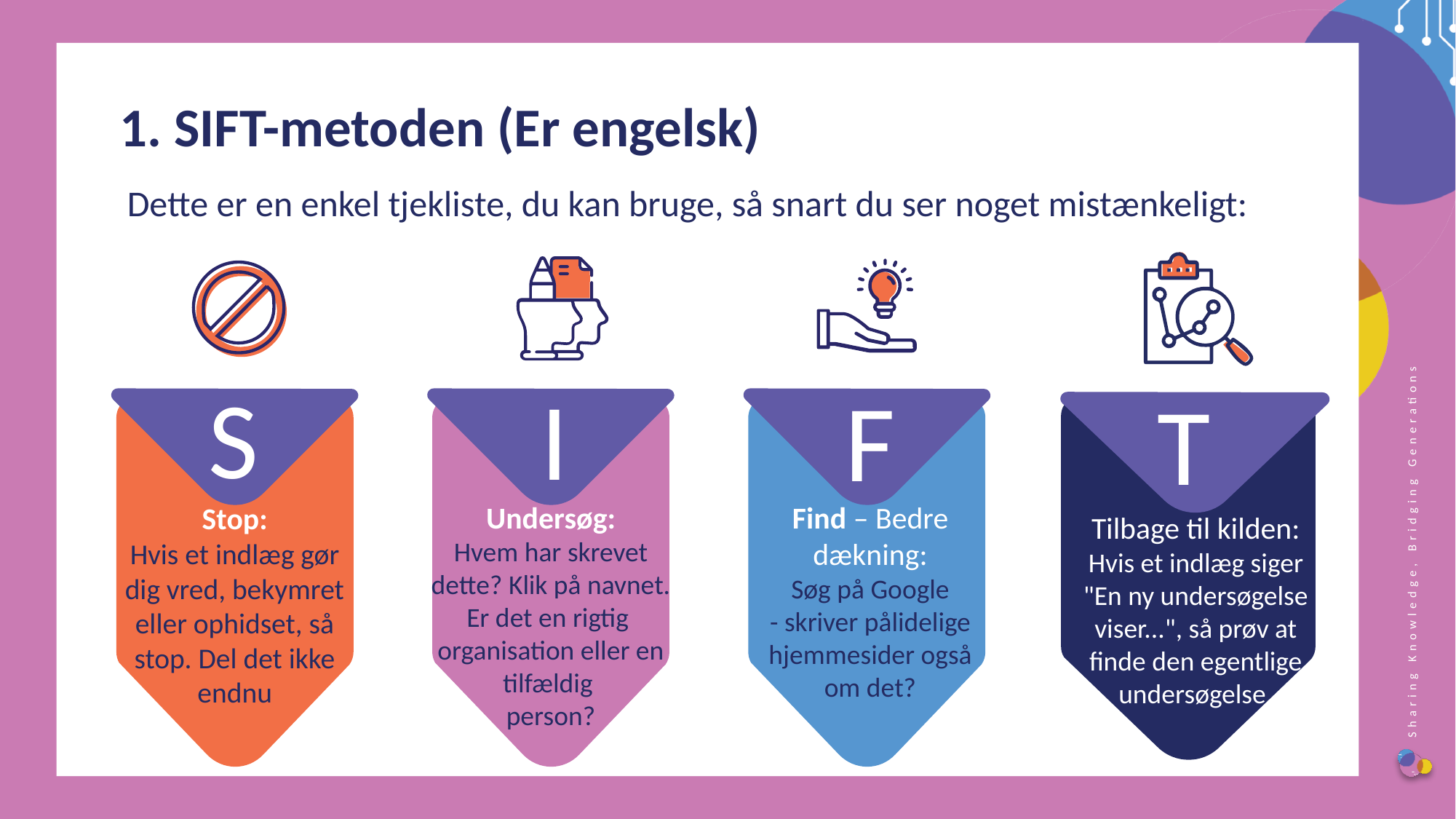

1. SIFT-metoden (Er engelsk)
Dette er en enkel tjekliste, du kan bruge, så snart du ser noget mistænkeligt:

S
I
F
T

Undersøg:
Hvem har skrevet dette? Klik på navnet. Er det en rigtig  organisation eller en tilfældig
person?
Find – Bedre dækning:
Søg på Google - skriver pålidelige hjemmesider også om det?
Stop:
Hvis et indlæg gør dig vred, bekymret eller ophidset, så stop. Del det ikke endnu
Tilbage til kilden:
Hvis et indlæg siger "En ny undersøgelse viser...", så prøv at finde den egentlige undersøgelse.